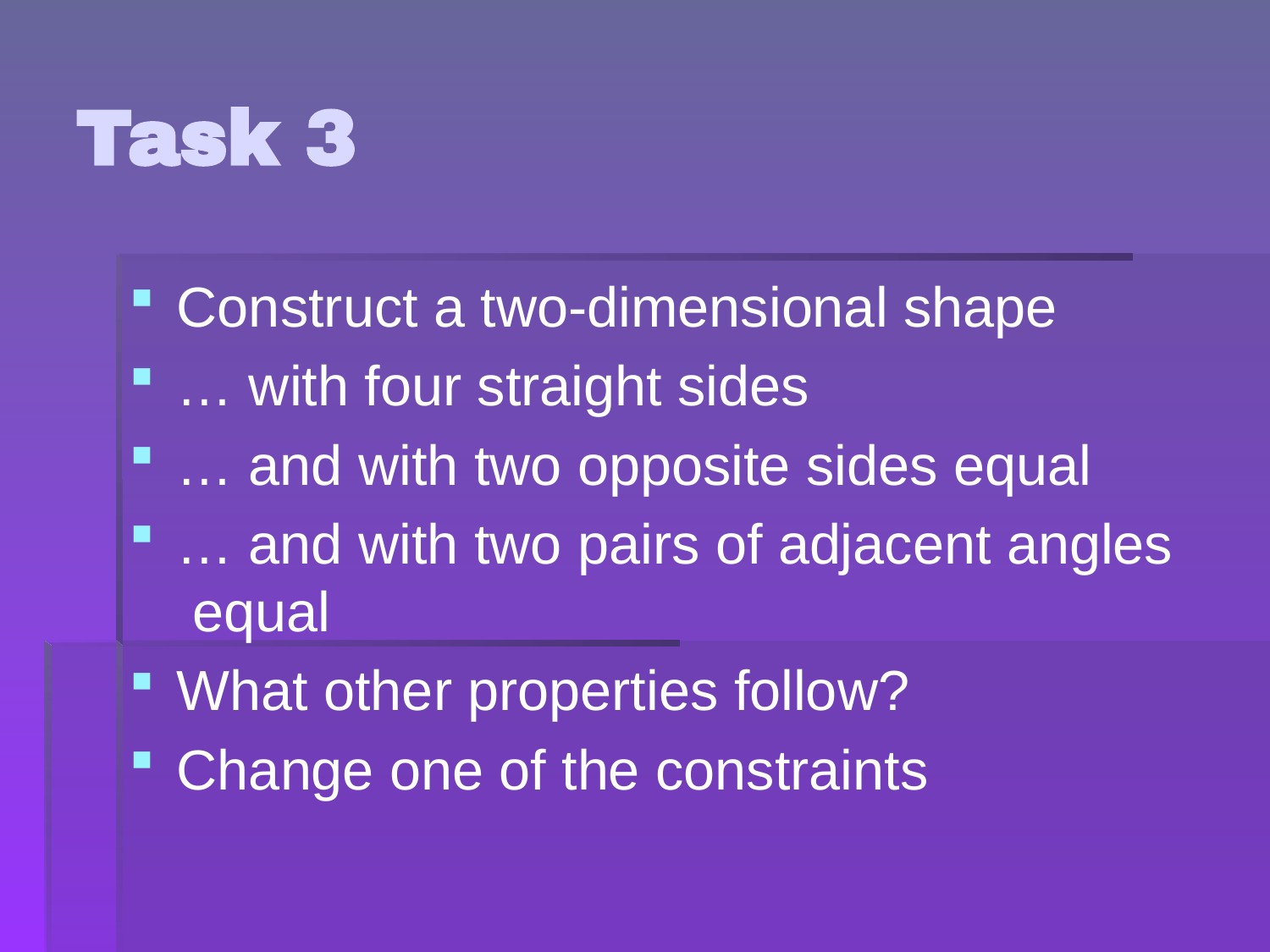

# Task 3
Construct a two-dimensional shape
… with four straight sides
… and with two opposite sides equal
… and with two pairs of adjacent angles    equal
What other properties follow?
Change one of the constraints